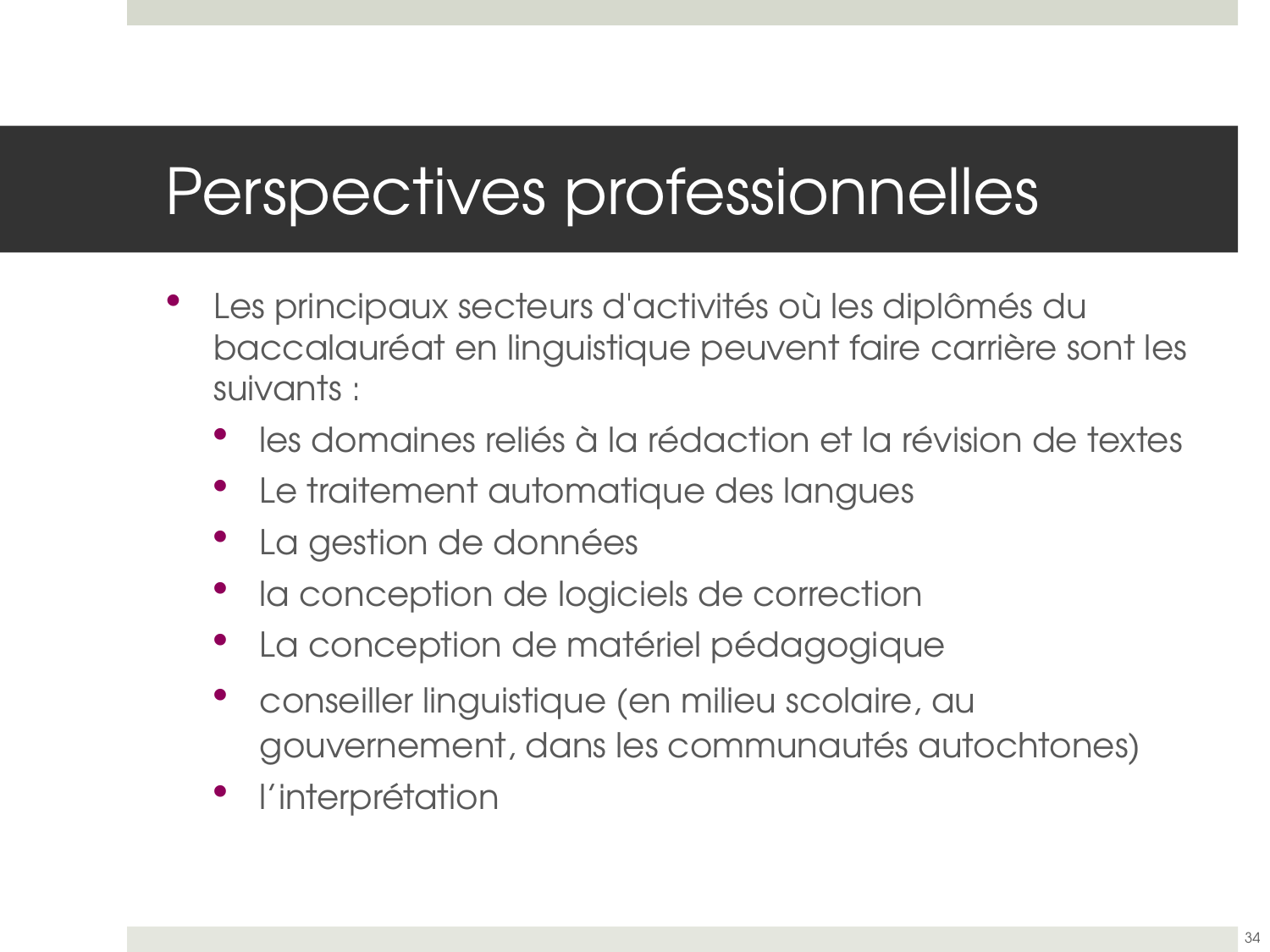

# Perspectives professionnelles
Les principaux secteurs d'activités où les diplômés du baccalauréat en linguistique peuvent faire carrière sont les suivants :
les domaines reliés à la rédaction et la révision de textes
Le traitement automatique des langues
La gestion de données
la conception de logiciels de correction
La conception de matériel pédagogique
conseiller linguistique (en milieu scolaire, au gouvernement, dans les communautés autochtones)
l’interprétation

34